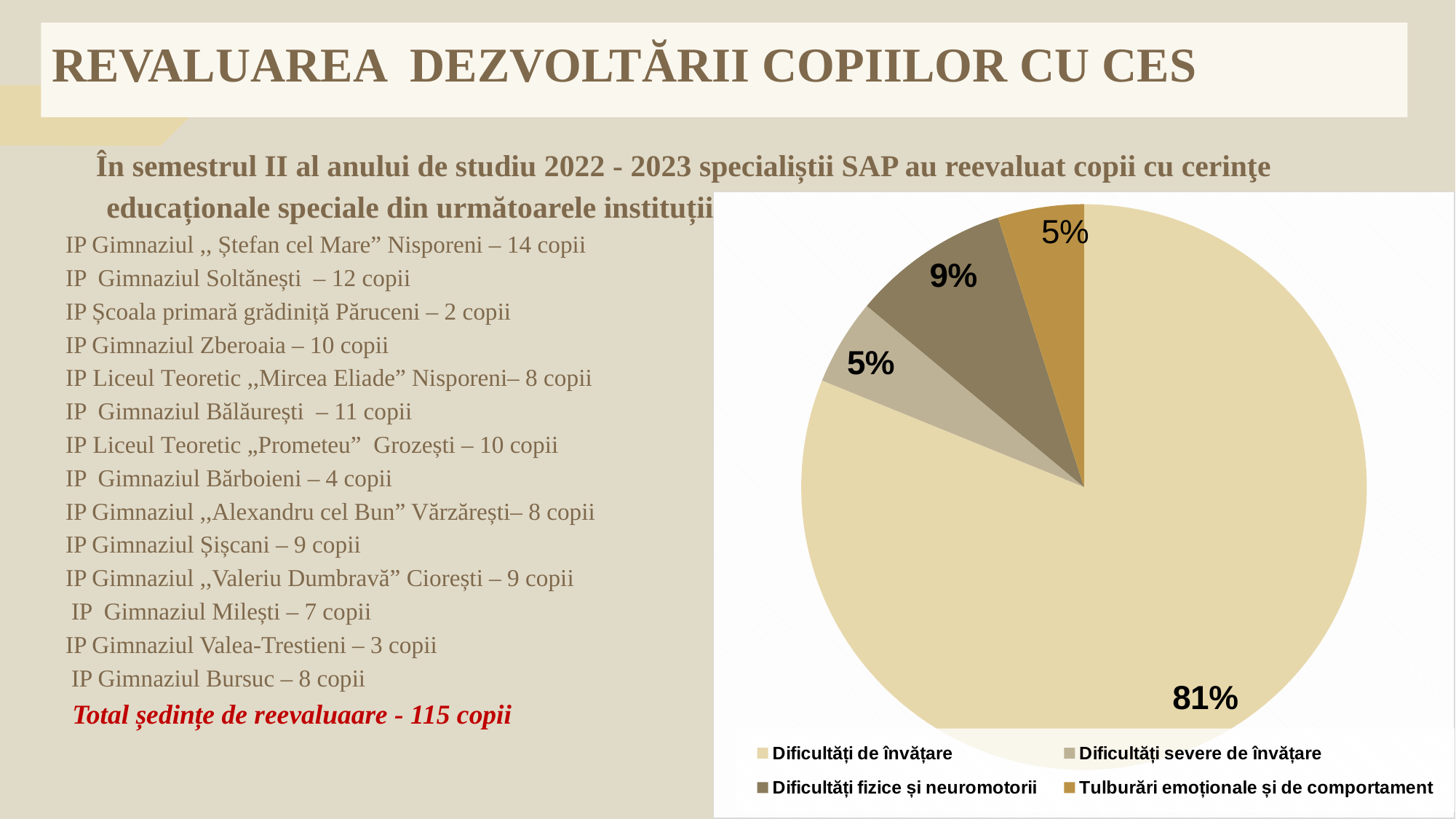

# REVALUAREA  DEZVOLTĂRII COPIILOR CU CES
    În semestrul II al anului de studiu 2022 - 2023 specialiștii SAP au reevaluat copii cu cerinţe educaționale speciale din următoarele instituții școlare:
IP Gimnaziul ,, Ștefan cel Mare” Nisporeni – 14 copii
IP  Gimnaziul Soltănești  – 12 copii
IP Școala primară grădiniță Păruceni – 2 copii
IP Gimnaziul Zberoaia – 10 copii
IP Liceul Teoretic ,,Mircea Eliade” Nisporeni– 8 copii
IP  Gimnaziul Bălăurești  – 11 copii
IP Liceul Teoretic „Prometeu”  Grozești – 10 copii
IP  Gimnaziul Bărboieni – 4 copii
IP Gimnaziul ,,Alexandru cel Bun” Vărzărești– 8 copii
IP Gimnaziul Șișcani – 9 copii
IP Gimnaziul ,,Valeriu Dumbravă” Ciorești – 9 copii
 IP  Gimnaziul Milești – 7 copii
IP Gimnaziul Valea-Trestieni – 3 copii
 IP Gimnaziul Bursuc – 8 copii
 Total ședințe de reevaluaare - 115 copii

### Chart

| Category | Sales |
|---|---|
| Dificultăți de învățare | 99.0 |
| Dificultăți severe de învățare | 6.0 |
| Dificultăți fizice și neuromotorii | 11.0 |
| Tulburări emoționale și de comportament | 6.0 |